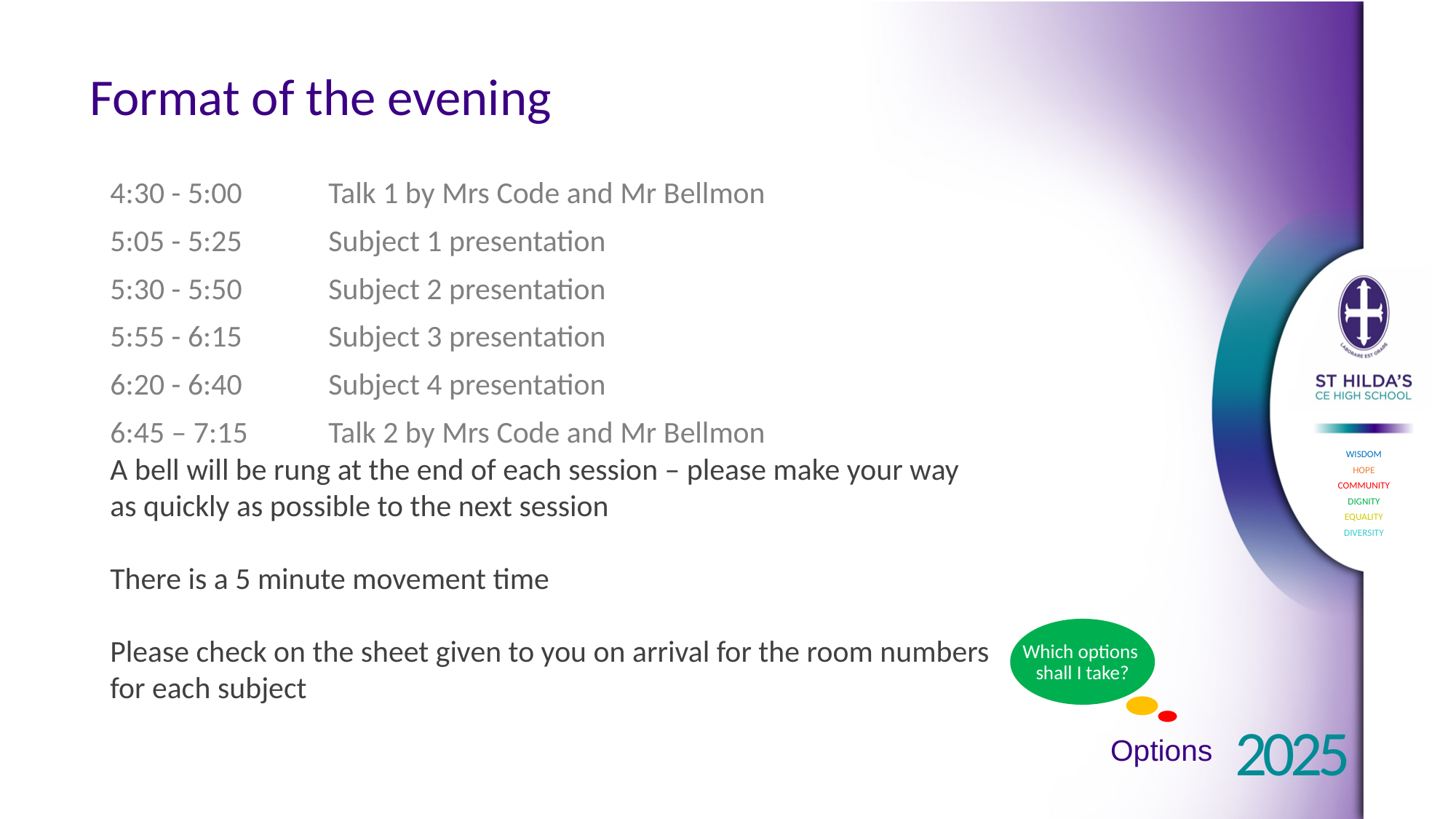

# Format of the evening
4:30 - 5:00	Talk 1 by Mrs Code and Mr Bellmon
5:05 - 5:25	Subject 1 presentation
5:30 - 5:50	Subject 2 presentation
5:55 - 6:15	Subject 3 presentation
6:20 - 6:40	Subject 4 presentation
6:45 – 7:15	Talk 2 by Mrs Code and Mr Bellmon
A bell will be rung at the end of each session – please make your way as quickly as possible to the next session

There is a 5 minute movement time

Please check on the sheet given to you on arrival for the room numbers for each subject